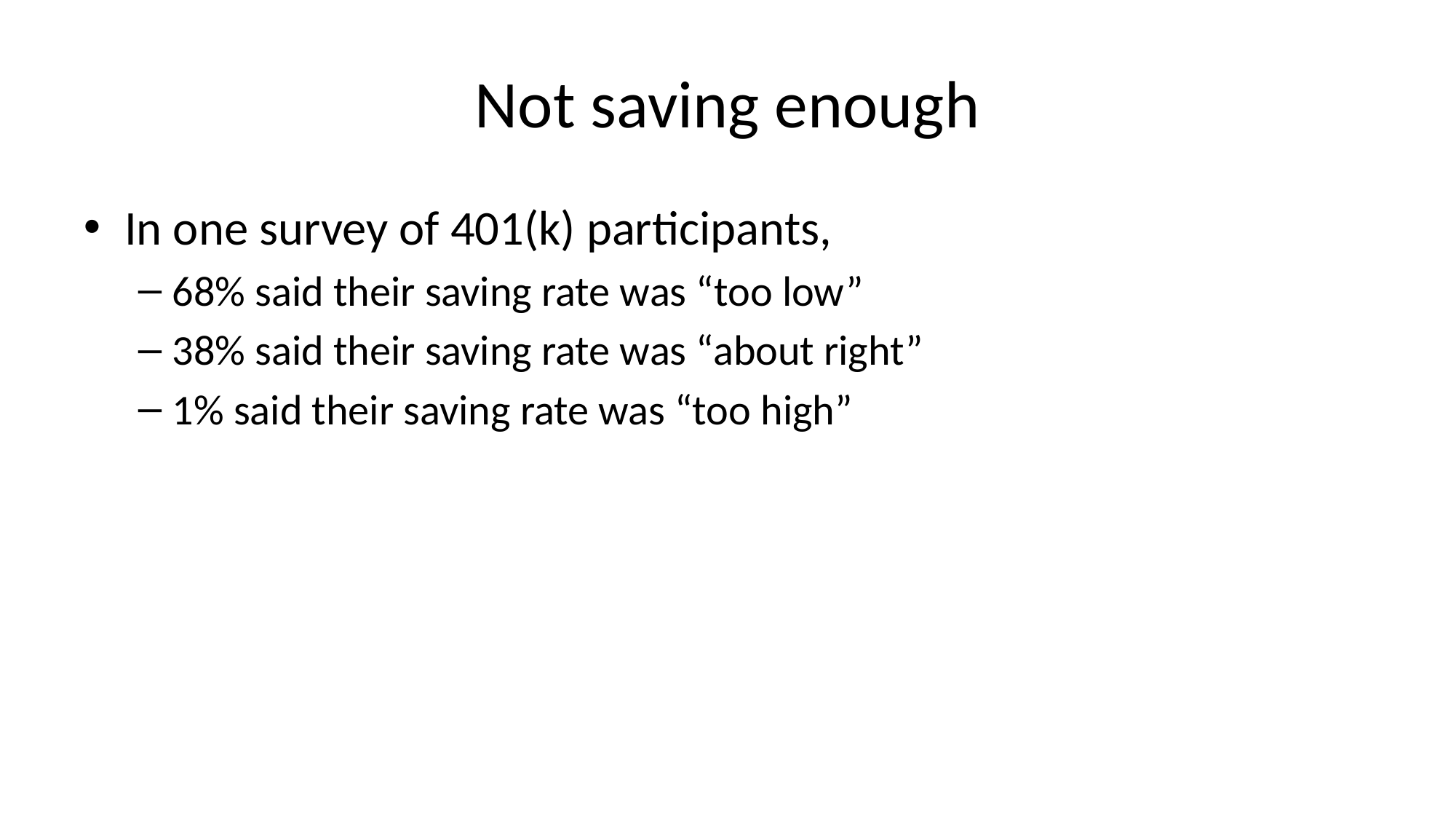

# Not saving enough
In one survey of 401(k) participants,
68% said their saving rate was “too low”
38% said their saving rate was “about right”
1% said their saving rate was “too high”